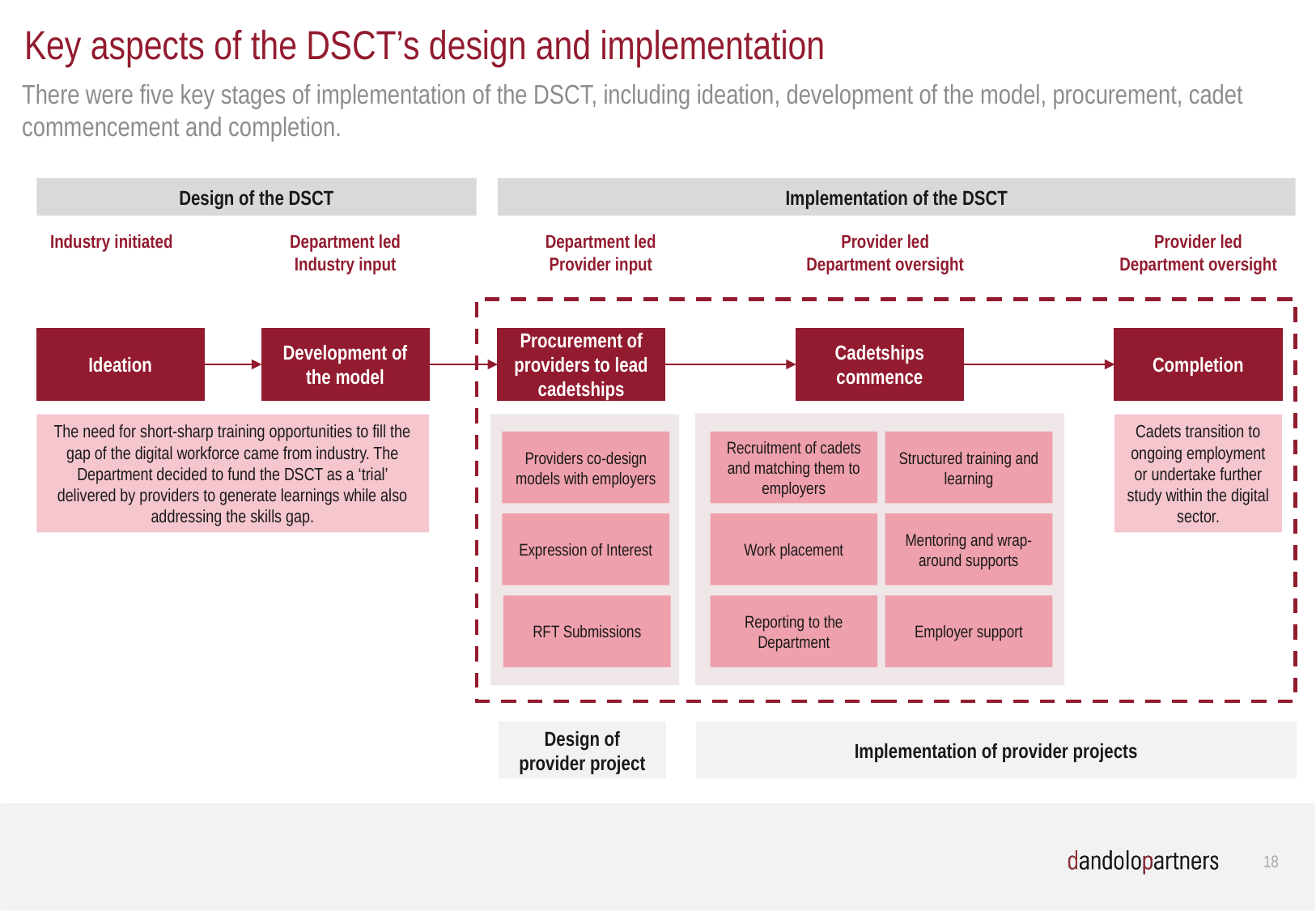

# Key aspects of the DSCT’s design and implementation
There were five key stages of implementation of the DSCT, including ideation, development of the model, procurement, cadet commencement and completion.
Design of the DSCT
Implementation of the DSCT
Industry initiated
Department led
Industry input
Department led
Provider input
Provider led
Department oversight
Provider led
Department oversight

Ideation
Development of the model
Procurement of providers to lead cadetships
Cadetships commence
Completion

Recruitment of cadets and matching them to employers
Structured training and learning
Work placement
Mentoring and wrap-around supports
Reporting to the Department
Employer support

Providers co-design models with employers
Expression of Interest
RFT Submissions
The need for short-sharp training opportunities to fill the gap of the digital workforce came from industry. The Department decided to fund the DSCT as a ‘trial’ delivered by providers to generate learnings while also addressing the skills gap.
Cadets transition to ongoing employment or undertake further study within the digital sector.
Implementation of provider projects
Design of provider project
18